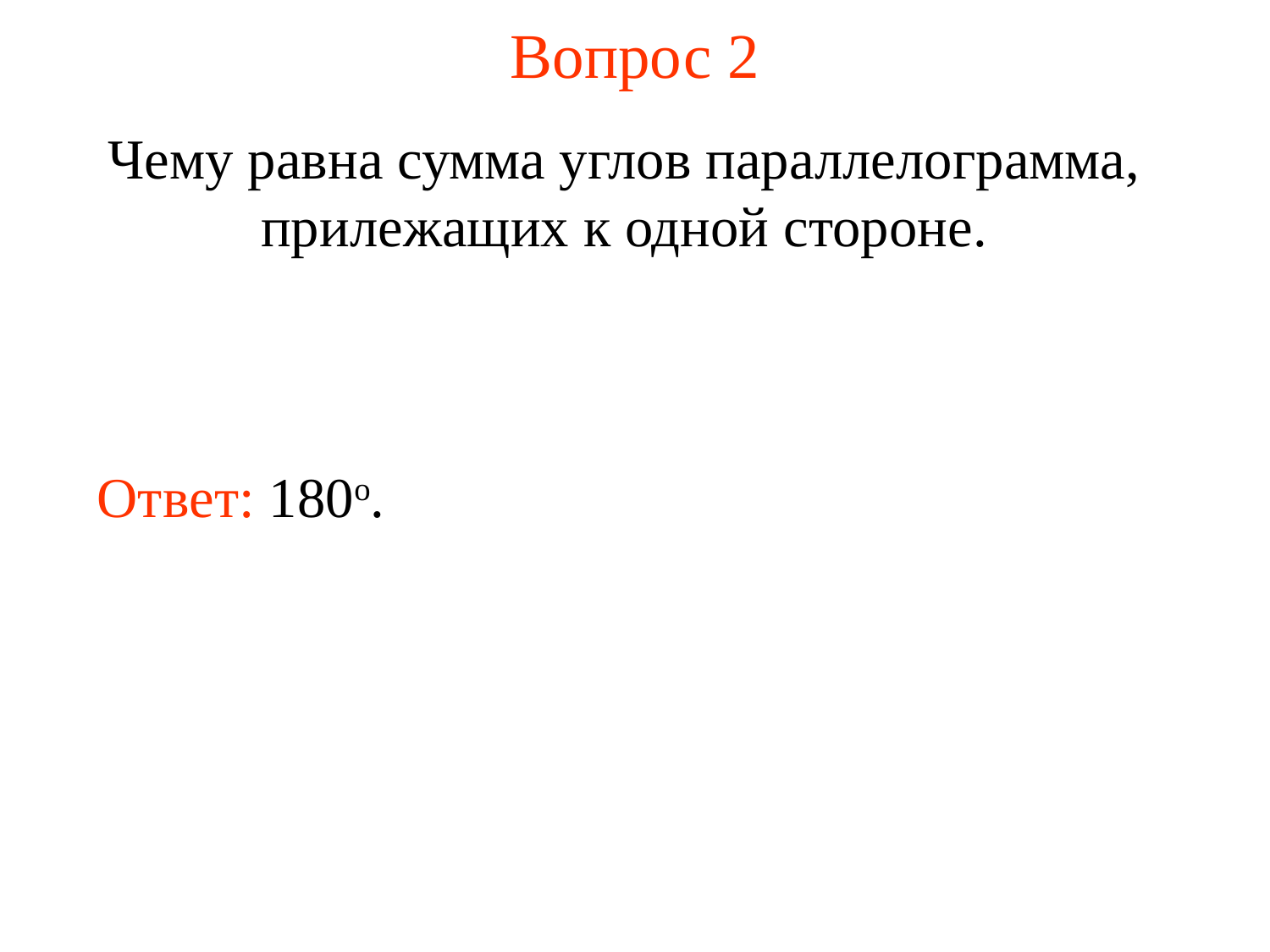

# Вопрос 2
Чему равна сумма углов параллелограмма, прилежащих к одной стороне.
Ответ: 180о.